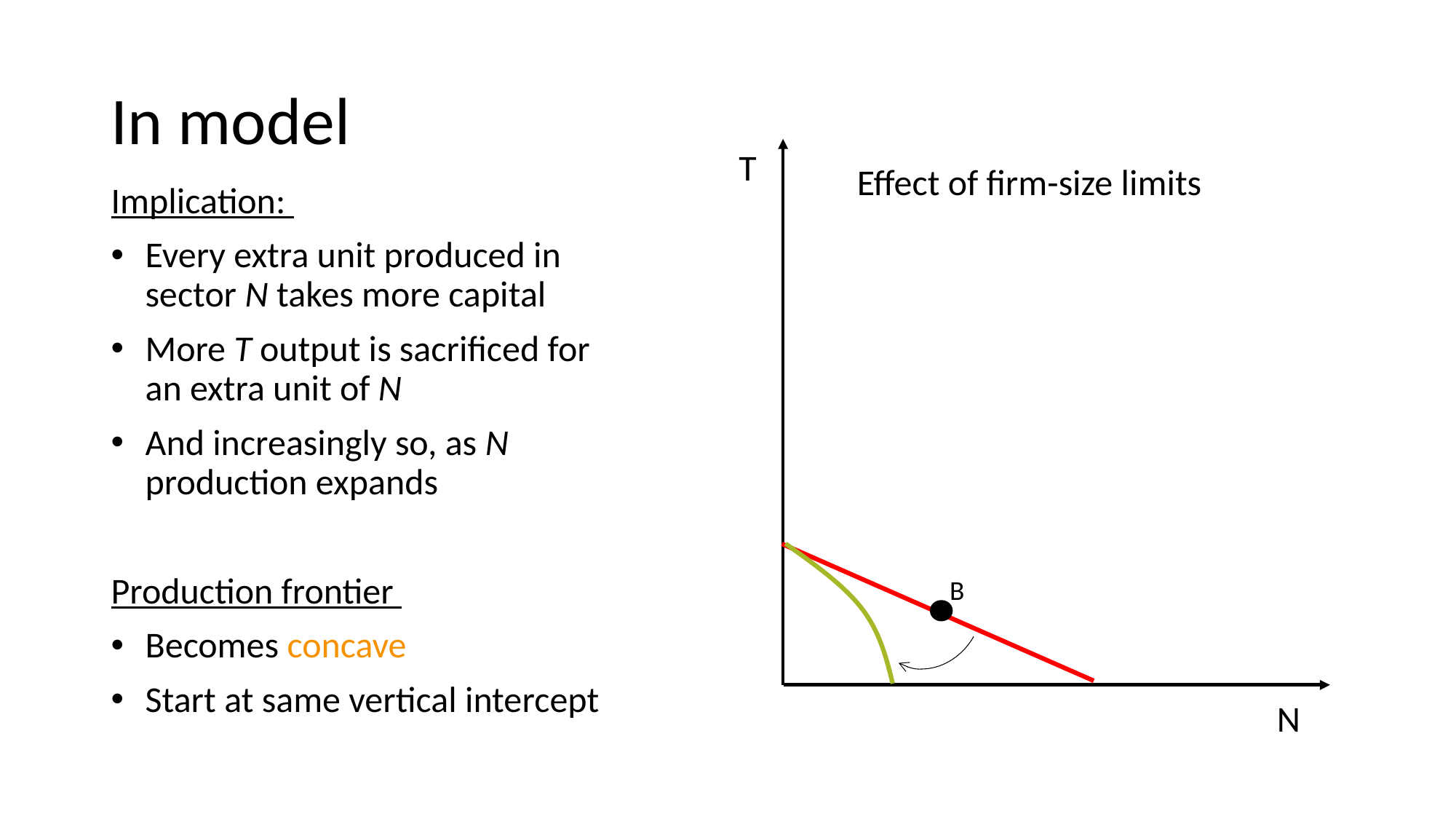

# In model
T
Effect of firm-size limits

B

N
Implication:
Every extra unit produced in sector N takes more capital
More T output is sacrificed for an extra unit of N
And increasingly so, as N production expands

Production frontier
Becomes concave
Start at same vertical intercept